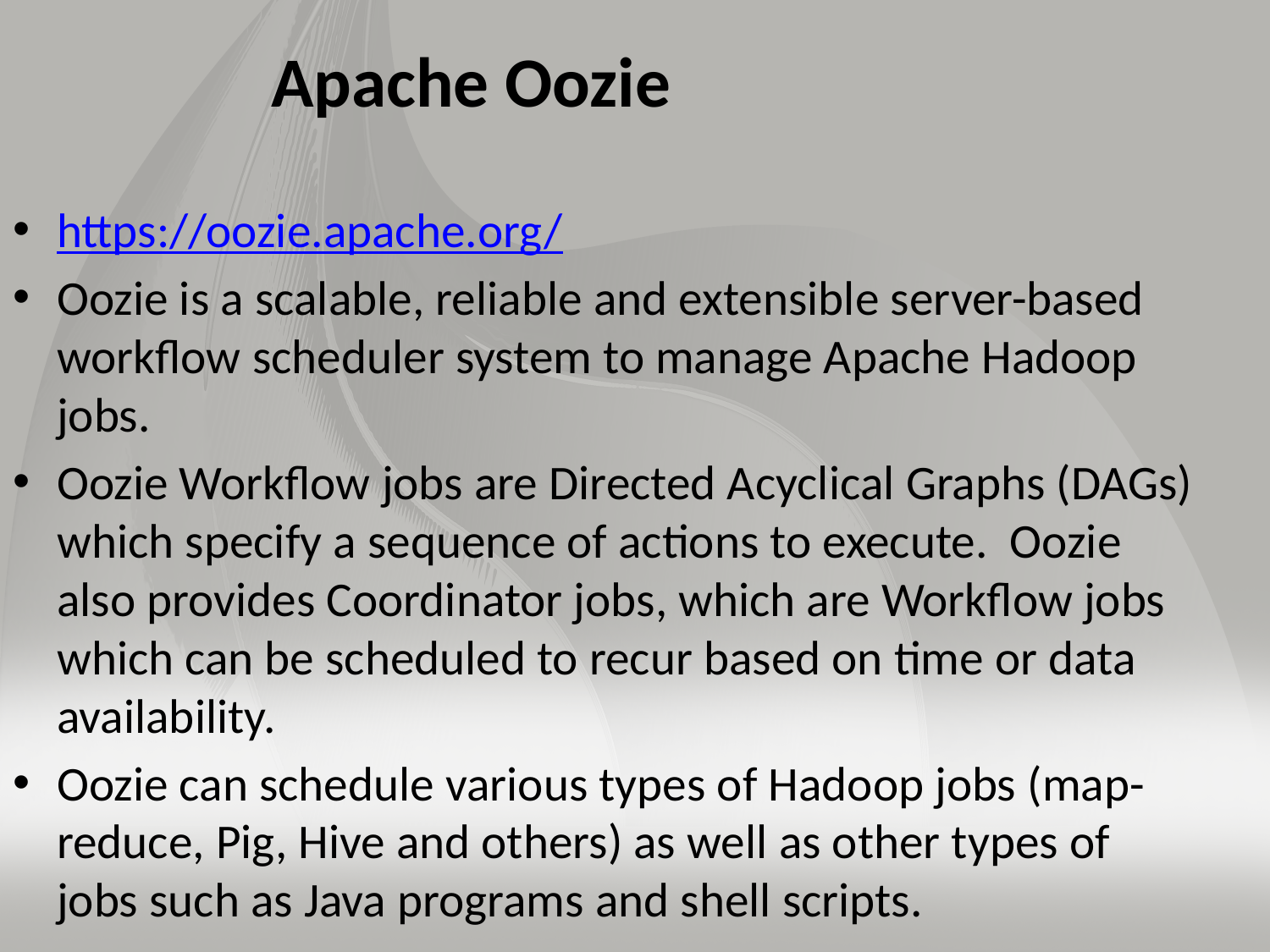

# Apache Oozie
https://oozie.apache.org/
Oozie is a scalable, reliable and extensible server-based workflow scheduler system to manage Apache Hadoop jobs.
Oozie Workflow jobs are Directed Acyclical Graphs (DAGs) which specify a sequence of actions to execute.  Oozie also provides Coordinator jobs, which are Workflow jobs which can be scheduled to recur based on time or data availability.
Oozie can schedule various types of Hadoop jobs (map-reduce, Pig, Hive and others) as well as other types of jobs such as Java programs and shell scripts.